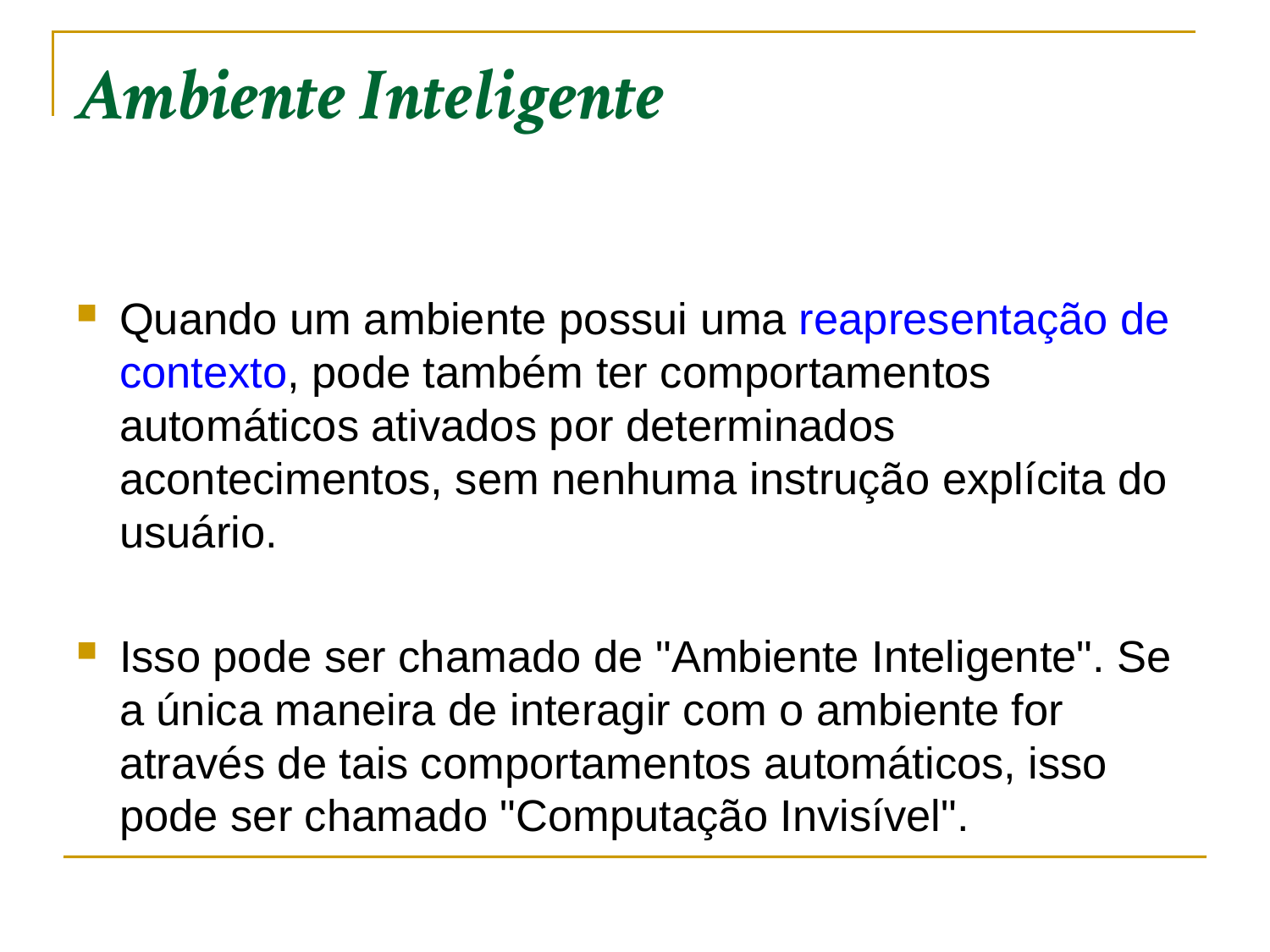

# Ambiente Inteligente

Quando um ambiente possui uma reapresentação de contexto, pode também ter comportamentos automáticos ativados por determinados acontecimentos, sem nenhuma instrução explícita do usuário.

Isso pode ser chamado de "Ambiente Inteligente". Se a única maneira de interagir com o ambiente for através de tais comportamentos automáticos, isso pode ser chamado "Computação Invisível".